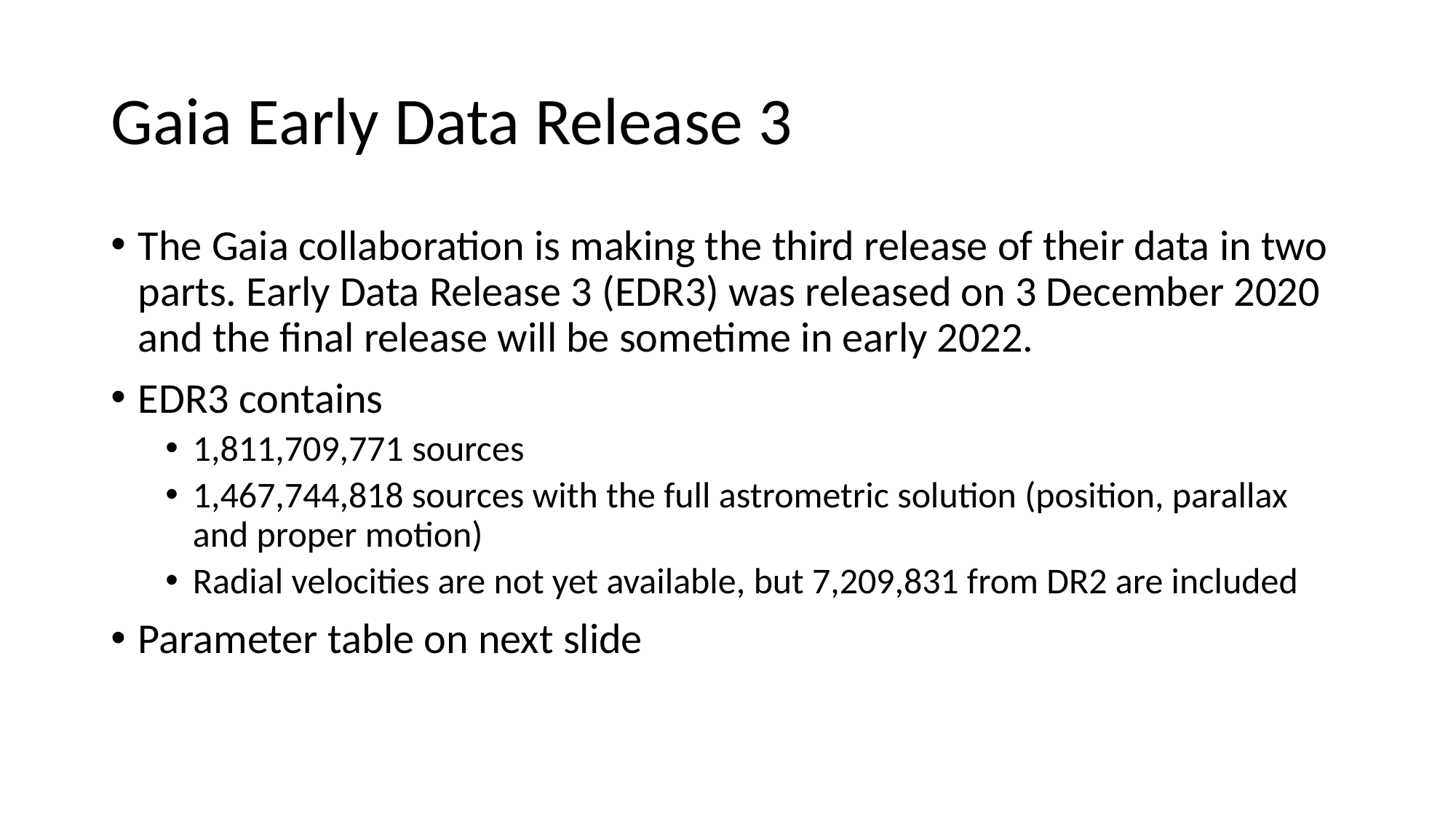

# Gaia Early Data Release 3
The Gaia collaboration is making the third release of their data in two parts. Early Data Release 3 (EDR3) was released on 3 December 2020 and the final release will be sometime in early 2022.
EDR3 contains
1,811,709,771 sources
1,467,744,818 sources with the full astrometric solution (position, parallax and proper motion)
Radial velocities are not yet available, but 7,209,831 from DR2 are included
Parameter table on next slide